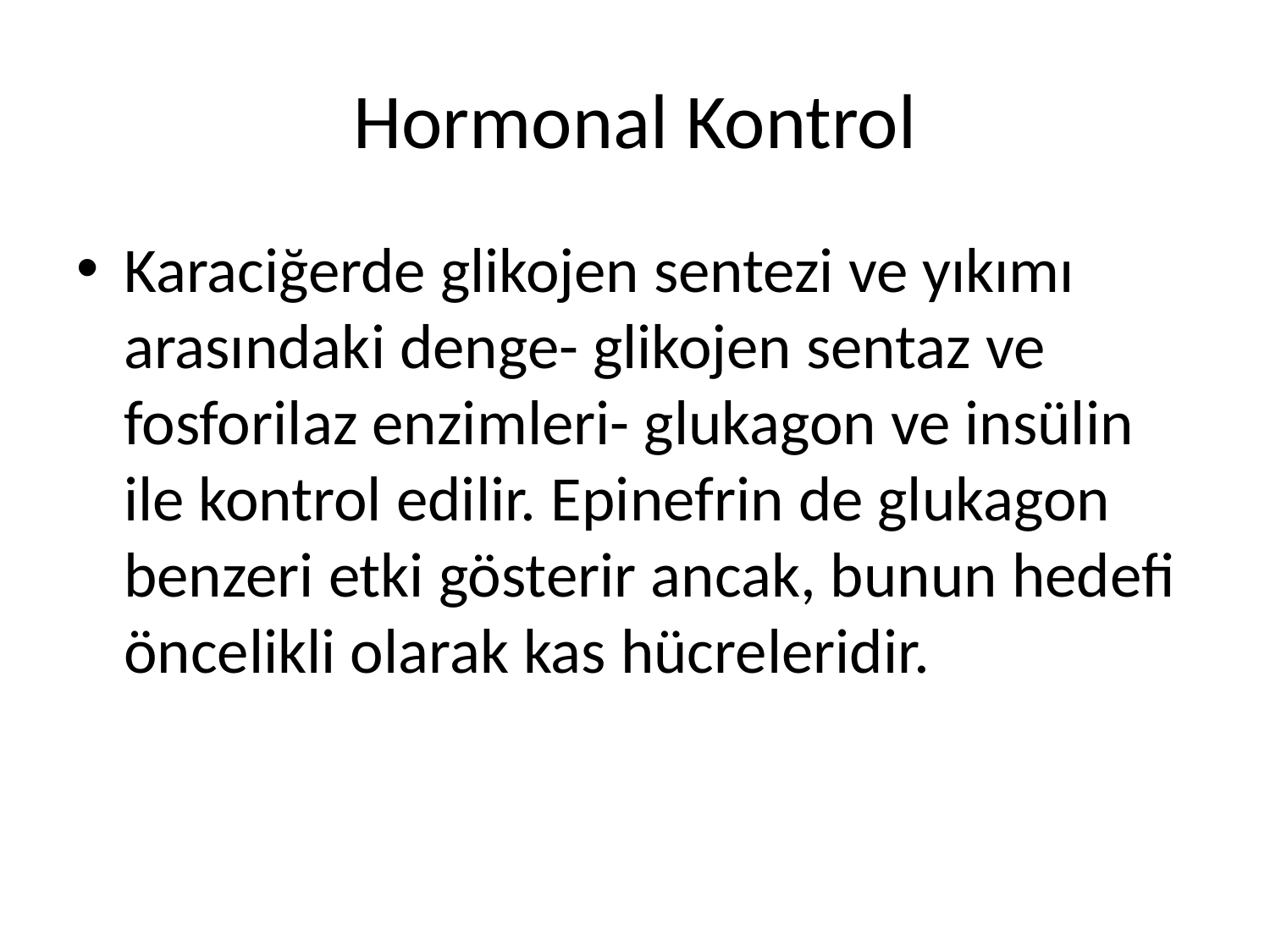

# Hormonal Kontrol
Karaciğerde glikojen sentezi ve yıkımı arasındaki denge- glikojen sentaz ve fosforilaz enzimleri- glukagon ve insülin ile kontrol edilir. Epinefrin de glukagon benzeri etki gösterir ancak, bunun hedefi öncelikli olarak kas hücreleridir.